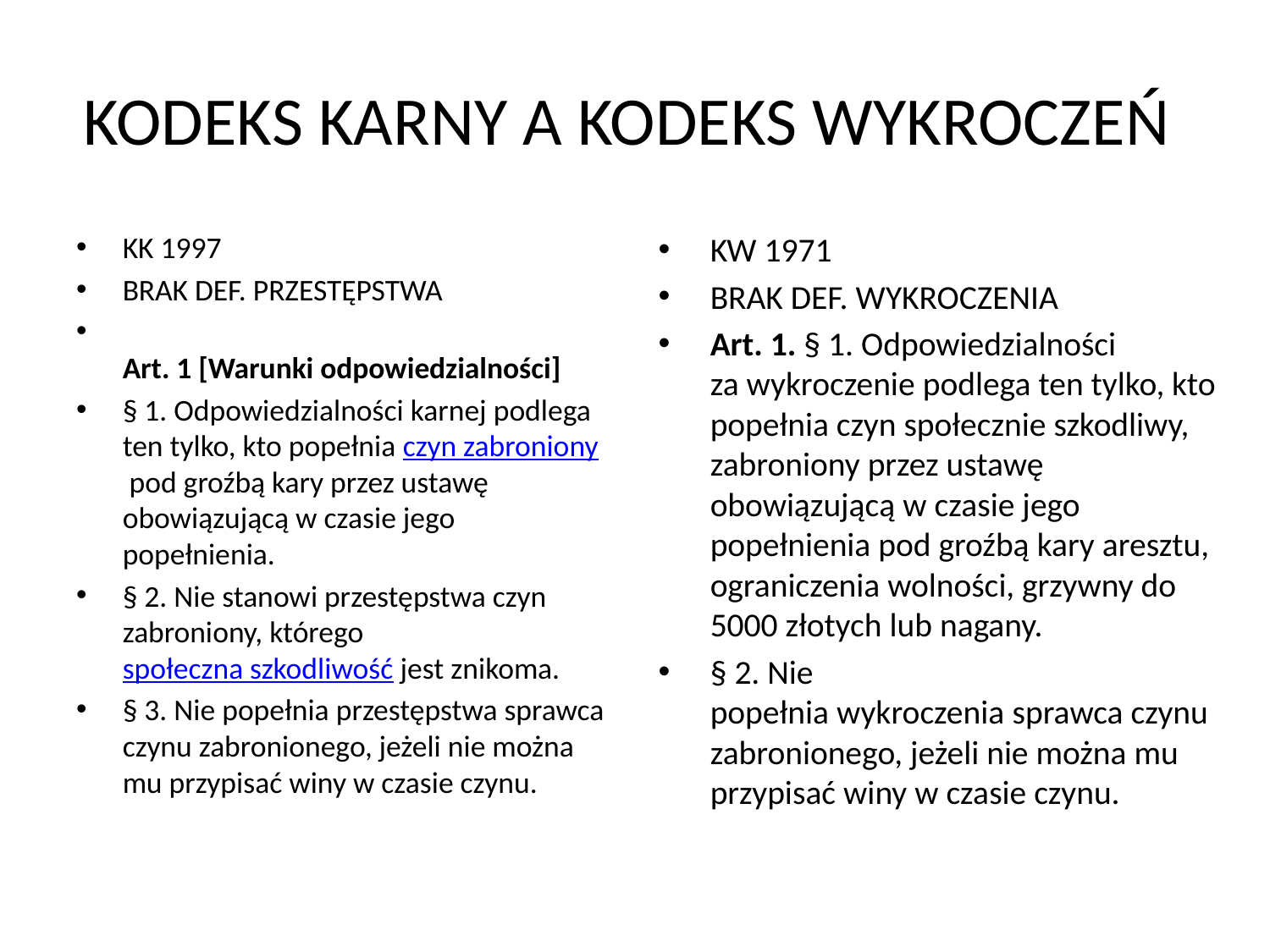

# KODEKS KARNY A KODEKS WYKROCZEŃ
KK 1997
BRAK DEF. PRZESTĘPSTWA
Art. 1 [Warunki odpowiedzialności]
§ 1. Odpowiedzialności karnej podlega ten tylko, kto popełnia czyn zabroniony pod groźbą kary przez ustawę obowiązującą w czasie jego popełnienia.
§ 2. Nie stanowi przestępstwa czyn zabroniony, którego społeczna szkodliwość jest znikoma.
§ 3. Nie popełnia przestępstwa sprawca czynu zabronionego, jeżeli nie można mu przypisać winy w czasie czynu.

KW 1971
BRAK DEF. WYKROCZENIA
Art. 1. § 1. Odpowiedzialności za wykroczenie podlega ten tylko, kto popełnia czyn społecznie szkodliwy, zabroniony przez ustawę obowiązującą w czasie jego popełnienia pod groźbą kary aresztu, ograniczenia wolności, grzywny do 5000 złotych lub nagany.
§ 2. Nie popełnia wykroczenia sprawca czynu zabronionego, jeżeli nie można mu przypisać winy w czasie czynu.